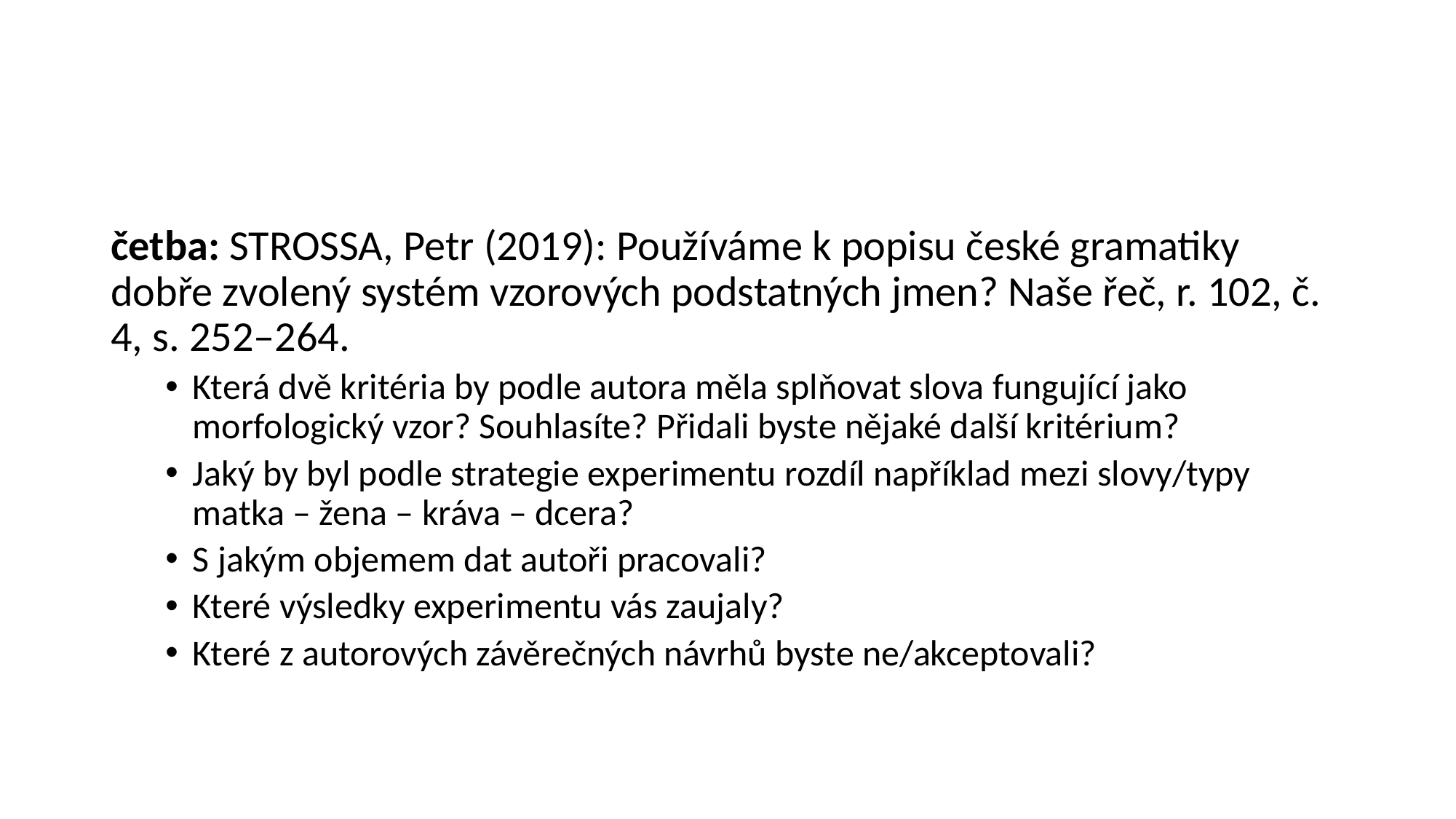

#
četba: STROSSA, Petr (2019): Používáme k popisu české gramatiky dobře zvolený systém vzorových podstatných jmen? Naše řeč, r. 102, č. 4, s. 252–264.
Která dvě kritéria by podle autora měla splňovat slova fungující jako morfologický vzor? Souhlasíte? Přidali byste nějaké další kritérium?
Jaký by byl podle strategie experimentu rozdíl například mezi slovy/typy matka – žena – kráva – dcera?
S jakým objemem dat autoři pracovali?
Které výsledky experimentu vás zaujaly?
Které z autorových závěrečných návrhů byste ne/akceptovali?